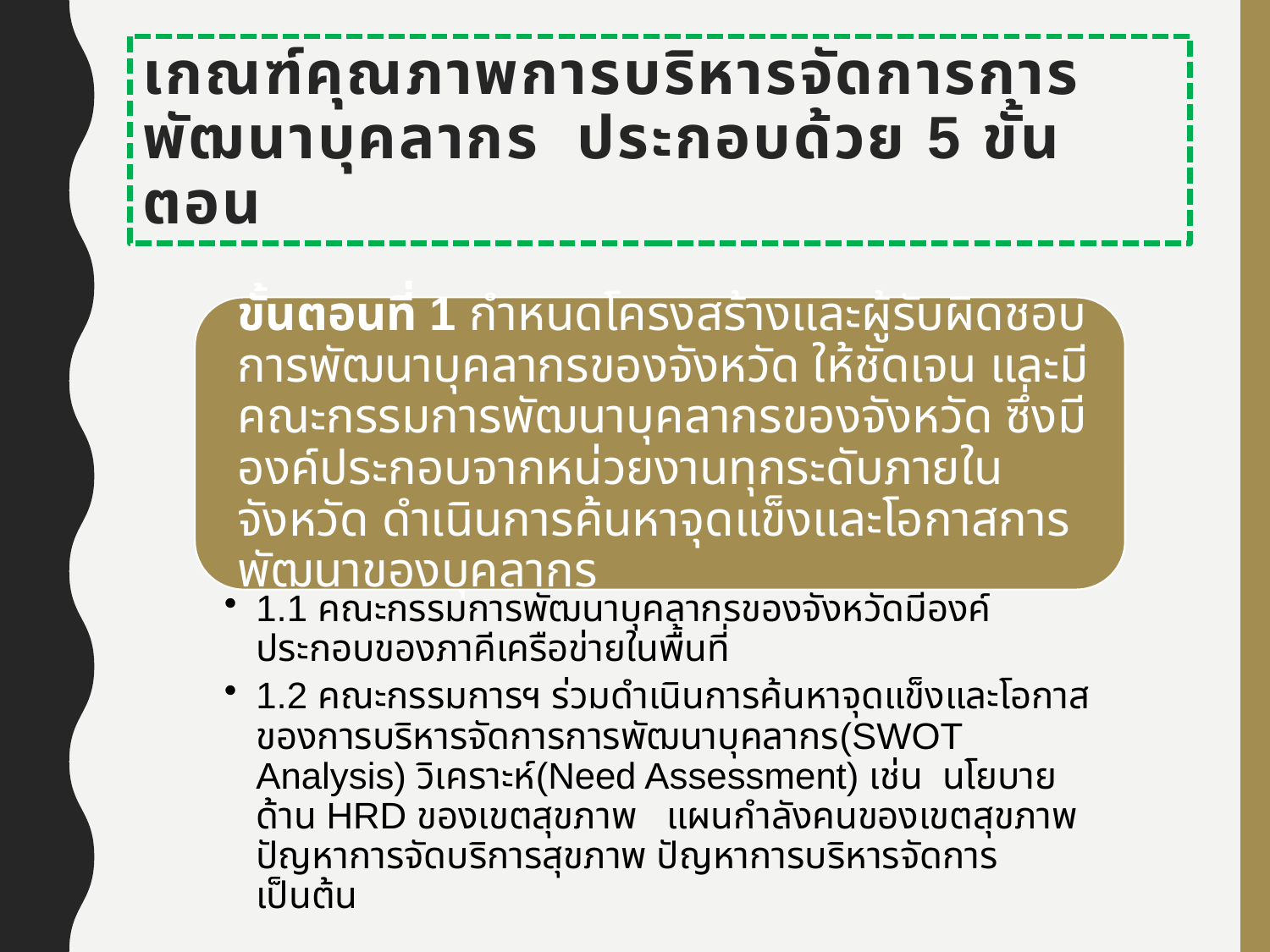

# เกณฑ์คุณภาพการบริหารจัดการการพัฒนาบุคลากร  ประกอบด้วย 5 ขั้นตอน
ขั้นตอนที่ 1 กำหนดโครงสร้างและผู้รับผิดชอบการพัฒนาบุคลากรของจังหวัด ให้ชัดเจน และมีคณะกรรมการพัฒนาบุคลากรของจังหวัด ซึ่งมีองค์ประกอบจากหน่วยงานทุกระดับภายในจังหวัด ดำเนินการค้นหาจุดแข็งและโอกาสการพัฒนาของบุคลากร
1.1 คณะกรรมการพัฒนาบุคลากรของจังหวัดมีองค์ประกอบของภาคีเครือข่ายในพื้นที่
1.2 คณะกรรมการฯ ร่วมดำเนินการค้นหาจุดแข็งและโอกาสของการบริหารจัดการการพัฒนาบุคลากร(SWOT Analysis) วิเคราะห์(Need Assessment) เช่น  นโยบายด้าน HRD ของเขตสุขภาพ   แผนกำลังคนของเขตสุขภาพ  ปัญหาการจัดบริการสุขภาพ ปัญหาการบริหารจัดการ เป็นต้น